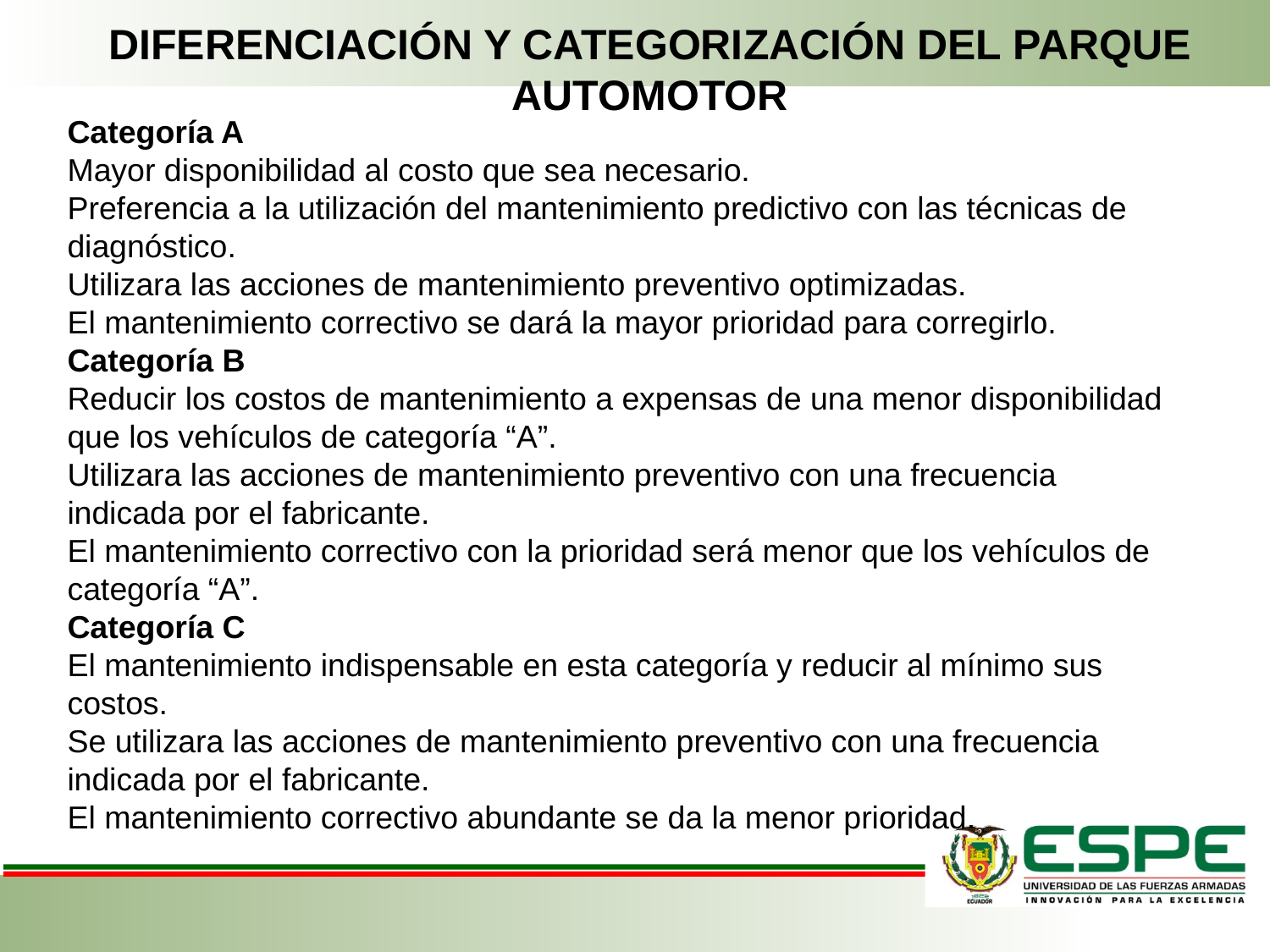

DIFERENCIACIÓN Y CATEGORIZACIÓN DEL PARQUE AUTOMOTOR
Categoría A
Mayor disponibilidad al costo que sea necesario.
Preferencia a la utilización del mantenimiento predictivo con las técnicas de diagnóstico.
Utilizara las acciones de mantenimiento preventivo optimizadas.
El mantenimiento correctivo se dará la mayor prioridad para corregirlo.
Categoría B
Reducir los costos de mantenimiento a expensas de una menor disponibilidad que los vehículos de categoría “A”.
Utilizara las acciones de mantenimiento preventivo con una frecuencia indicada por el fabricante.
El mantenimiento correctivo con la prioridad será menor que los vehículos de categoría “A”.
Categoría C
El mantenimiento indispensable en esta categoría y reducir al mínimo sus costos.
Se utilizara las acciones de mantenimiento preventivo con una frecuencia indicada por el fabricante.
El mantenimiento correctivo abundante se da la menor prioridad.

#